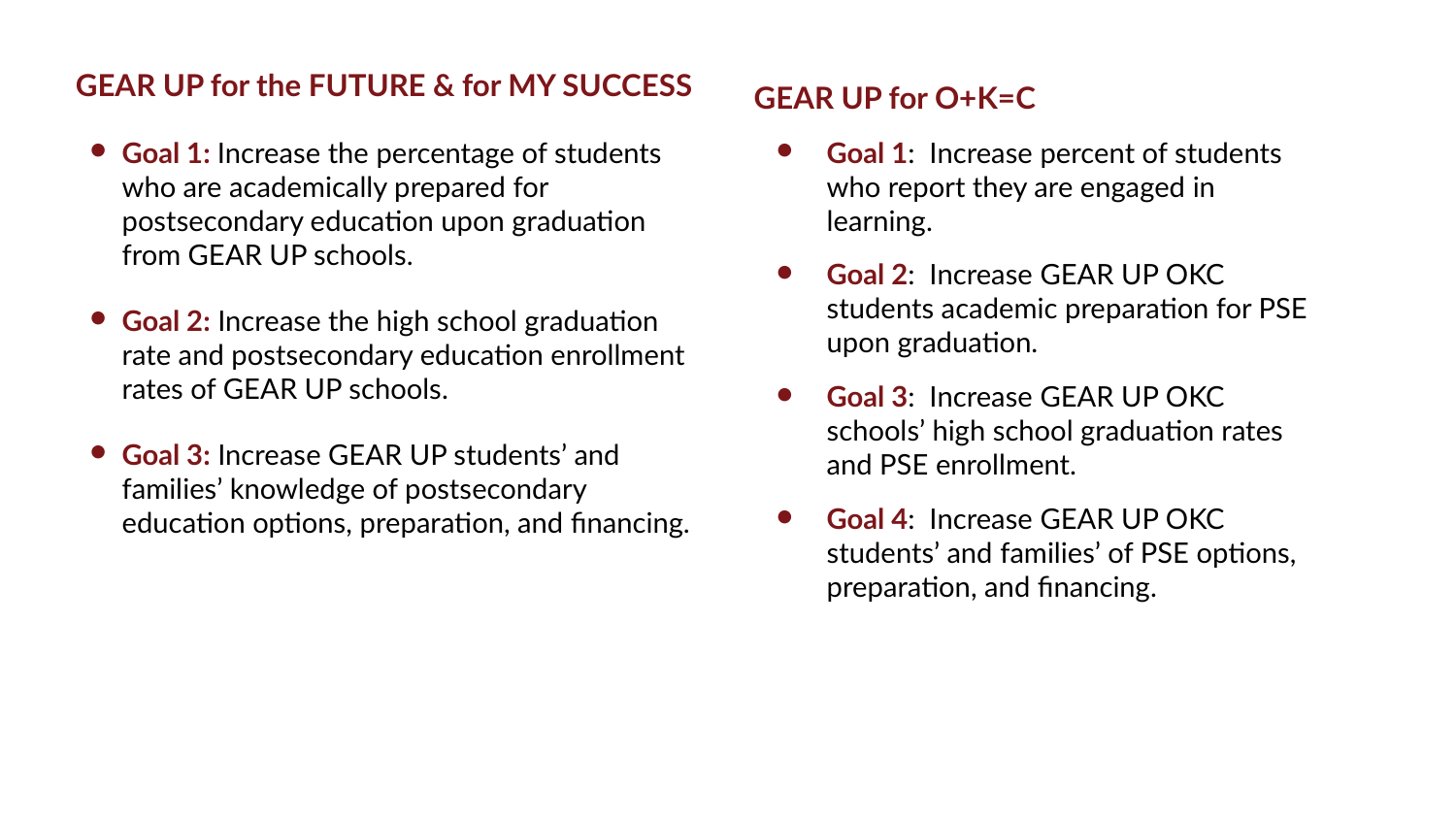

GEAR UP for the FUTURE & for MY SUCCESS
Goal 1: Increase the percentage of students who are academically prepared for postsecondary education upon graduation from GEAR UP schools.
Goal 2: Increase the high school graduation rate and postsecondary education enrollment rates of GEAR UP schools.
Goal 3: Increase GEAR UP students’ and families’ knowledge of postsecondary education options, preparation, and financing.
GEAR UP for O+K=C
Goal 1:  Increase percent of students who report they are engaged in learning.
Goal 2:  Increase GEAR UP OKC students academic preparation for PSE upon graduation.
Goal 3:  Increase GEAR UP OKC schools’ high school graduation rates and PSE enrollment.
Goal 4:  Increase GEAR UP OKC students’ and families’ of PSE options,  preparation, and financing.